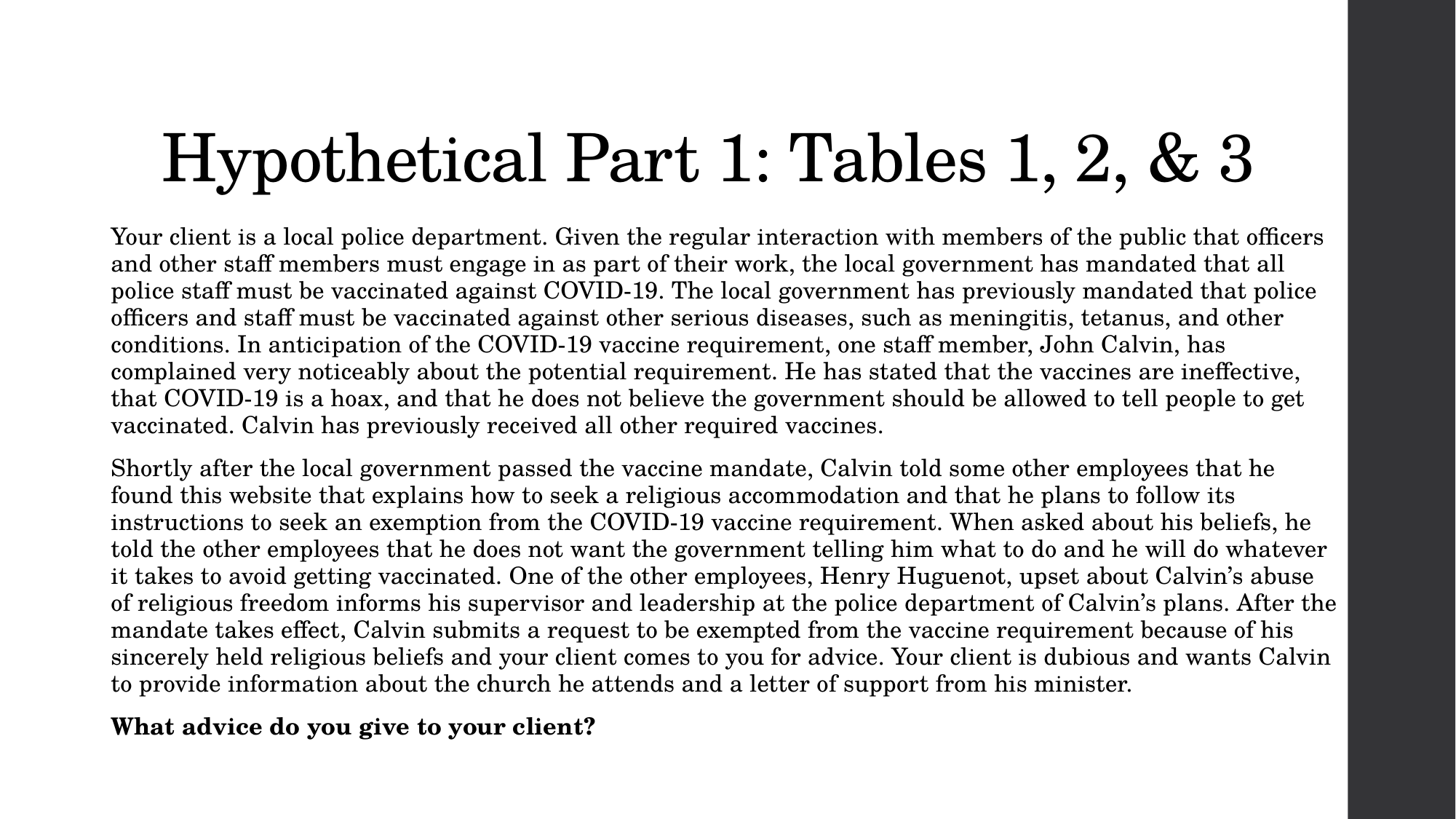

# Hypothetical Part 1: Tables 1, 2, & 3
Your client is a local police department. Given the regular interaction with members of the public that officers and other staff members must engage in as part of their work, the local government has mandated that all police staff must be vaccinated against COVID-19. The local government has previously mandated that police officers and staff must be vaccinated against other serious diseases, such as meningitis, tetanus, and other conditions. In anticipation of the COVID-19 vaccine requirement, one staff member, John Calvin, has complained very noticeably about the potential requirement. He has stated that the vaccines are ineffective, that COVID-19 is a hoax, and that he does not believe the government should be allowed to tell people to get vaccinated. Calvin has previously received all other required vaccines.
Shortly after the local government passed the vaccine mandate, Calvin told some other employees that he found this website that explains how to seek a religious accommodation and that he plans to follow its instructions to seek an exemption from the COVID-19 vaccine requirement. When asked about his beliefs, he told the other employees that he does not want the government telling him what to do and he will do whatever it takes to avoid getting vaccinated. One of the other employees, Henry Huguenot, upset about Calvin’s abuse of religious freedom informs his supervisor and leadership at the police department of Calvin’s plans. After the mandate takes effect, Calvin submits a request to be exempted from the vaccine requirement because of his sincerely held religious beliefs and your client comes to you for advice. Your client is dubious and wants Calvin to provide information about the church he attends and a letter of support from his minister.
What advice do you give to your client?